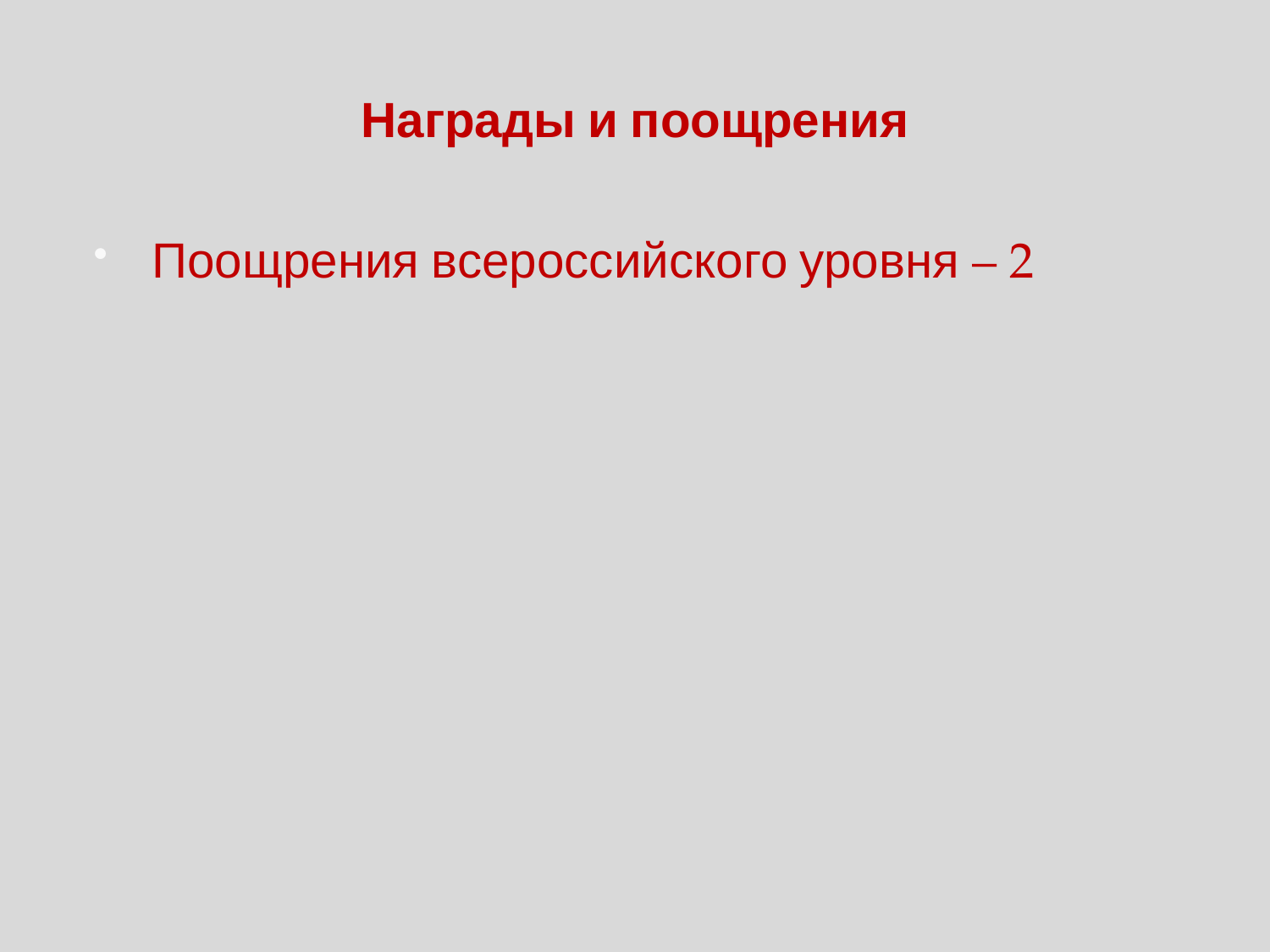

# Награды и поощрения
Поощрения всероссийского уровня – 2